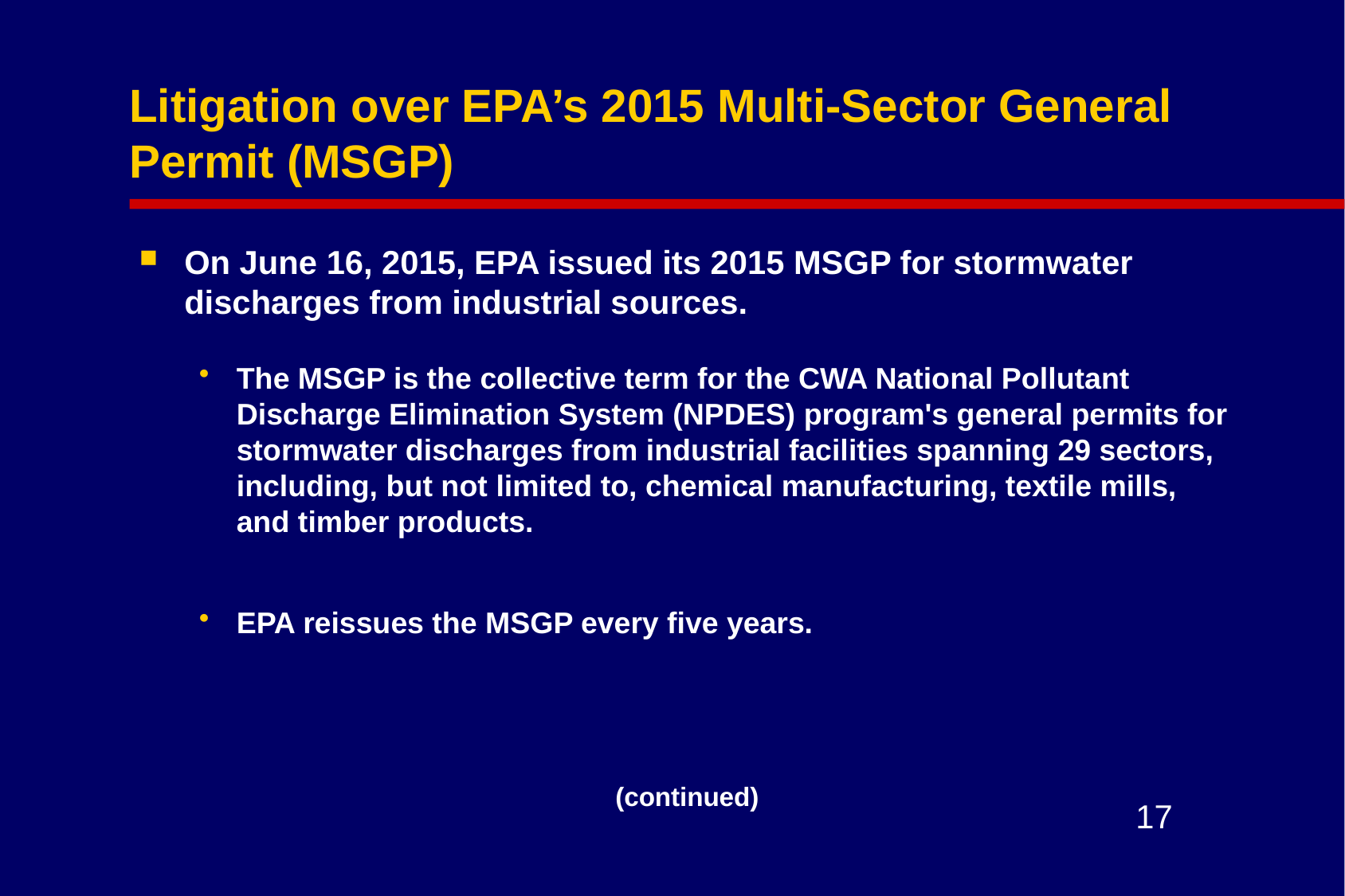

# Litigation over EPA’s 2015 Multi-Sector General Permit (MSGP)

On June 16, 2015, EPA issued its 2015 MSGP for stormwater discharges from industrial sources.

The MSGP is the collective term for the CWA National Pollutant Discharge Elimination System (NPDES) program's general permits for stormwater discharges from industrial facilities spanning 29 sectors, including, but not limited to, chemical manufacturing, textile mills, and timber products.

EPA reissues the MSGP every five years.

(continued)

17